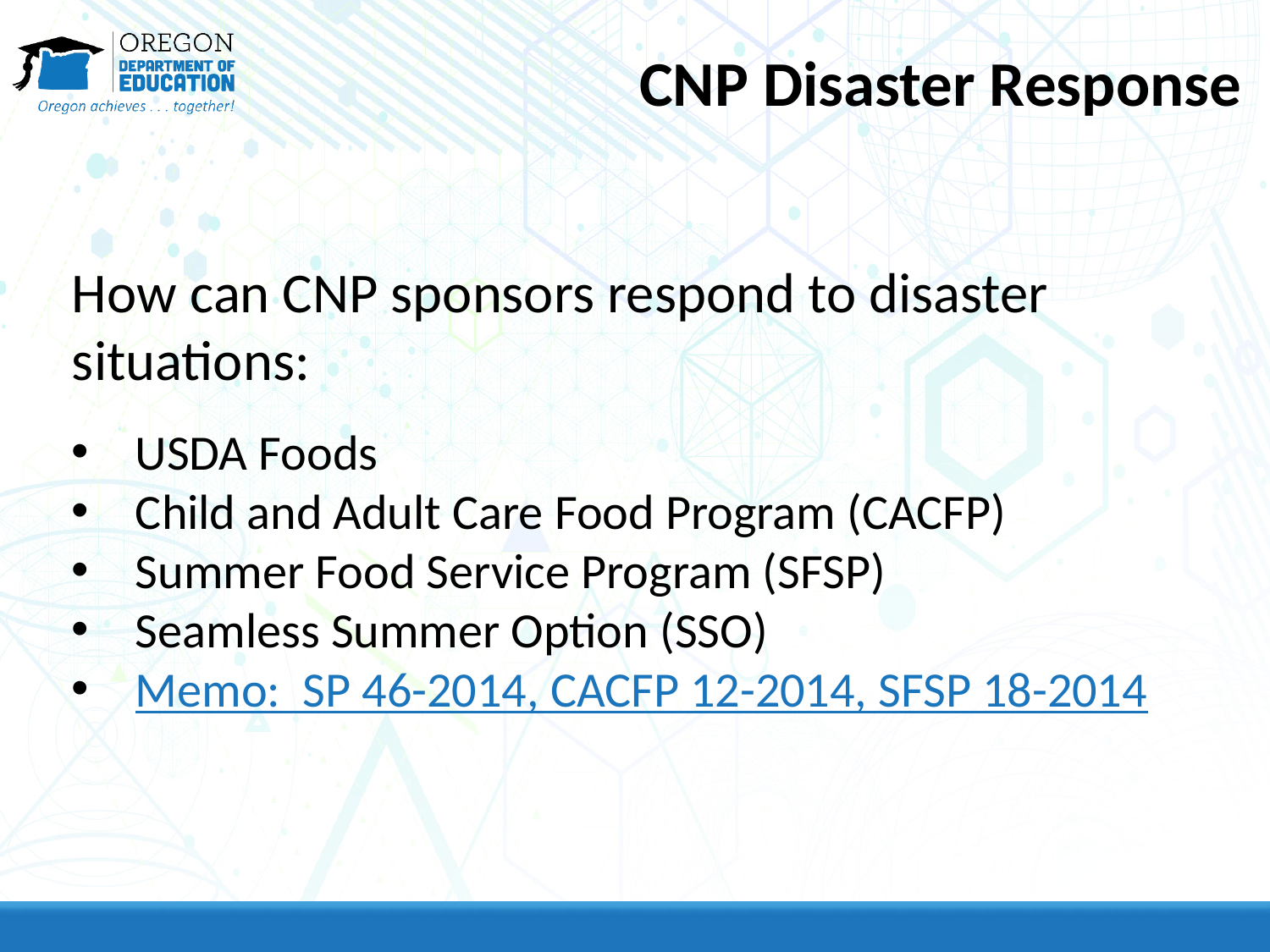

# CNP Disaster Response
How can CNP sponsors respond to disaster situations:

USDA Foods
Child and Adult Care Food Program (CACFP)
Summer Food Service Program (SFSP)
Seamless Summer Option (SSO)
Memo:  SP 46-2014, CACFP 12-2014, SFSP 18-2014